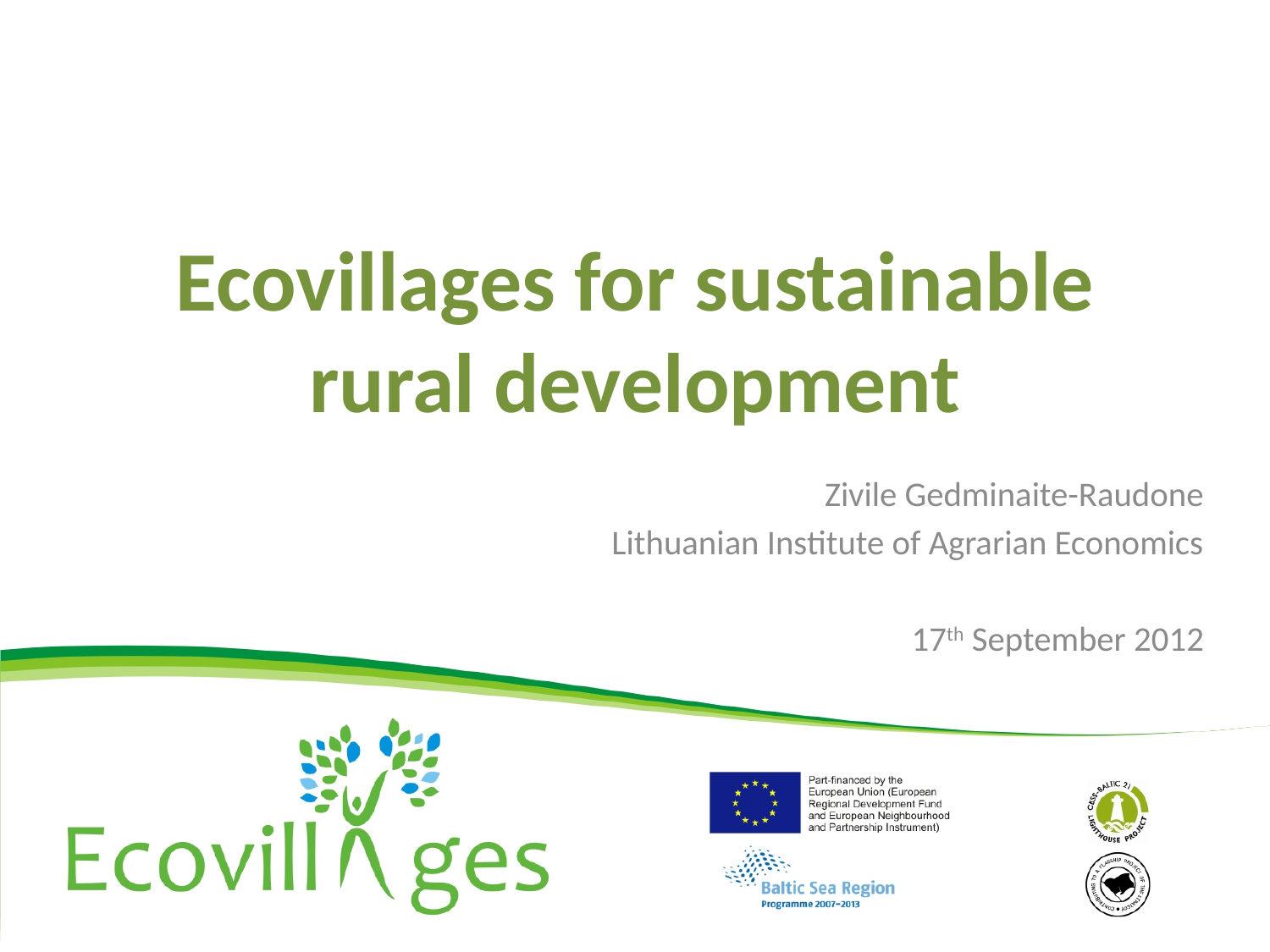

# Ecovillages for sustainable rural development
Zivile Gedminaite-Raudone
Lithuanian Institute of Agrarian Economics

17th September 2012